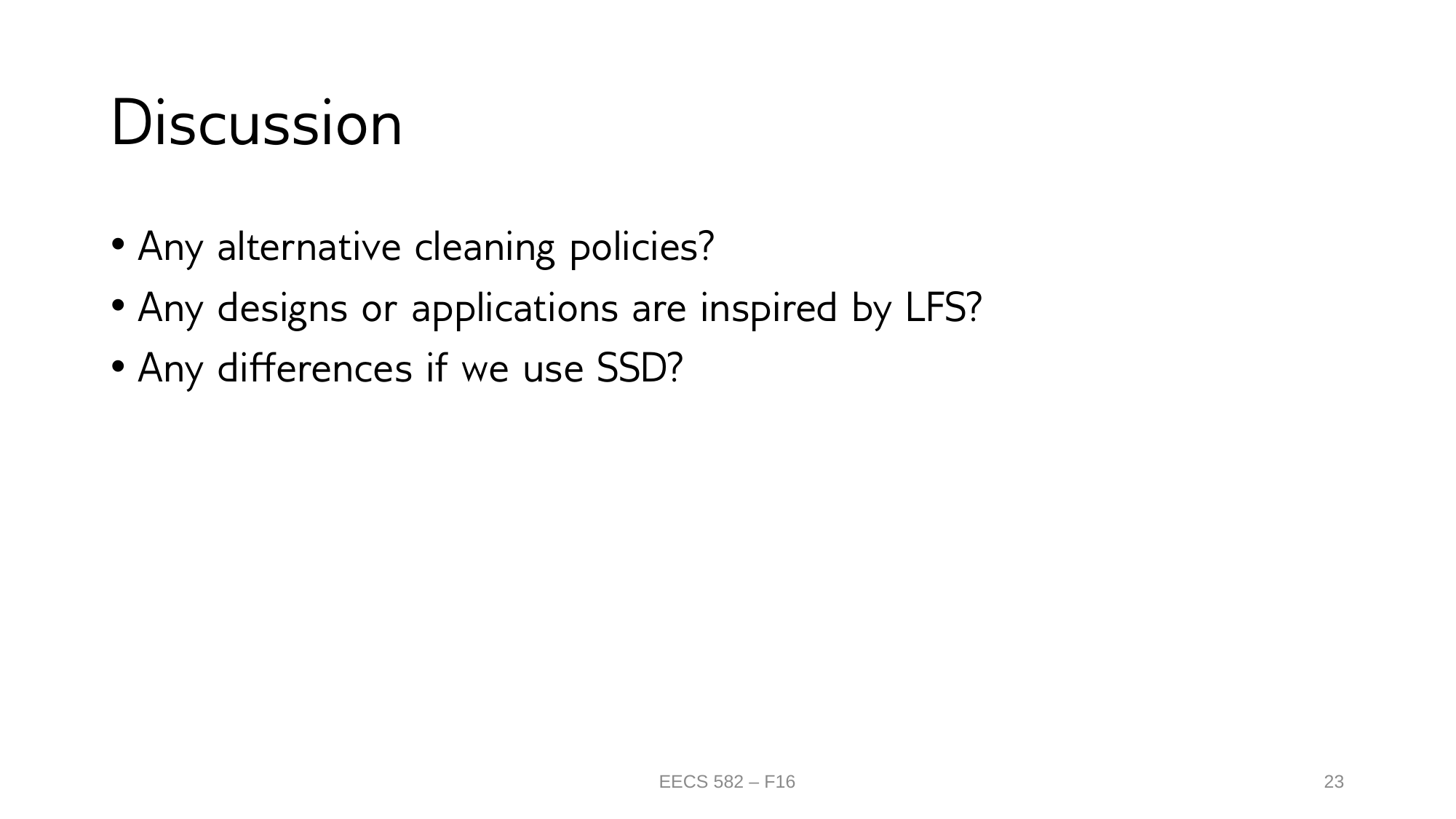

# Discussion
Any alternative cleaning policies?
Any designs or applications are inspired by LFS?
Any differences if we use SSD?
EECS 582 – F16
23